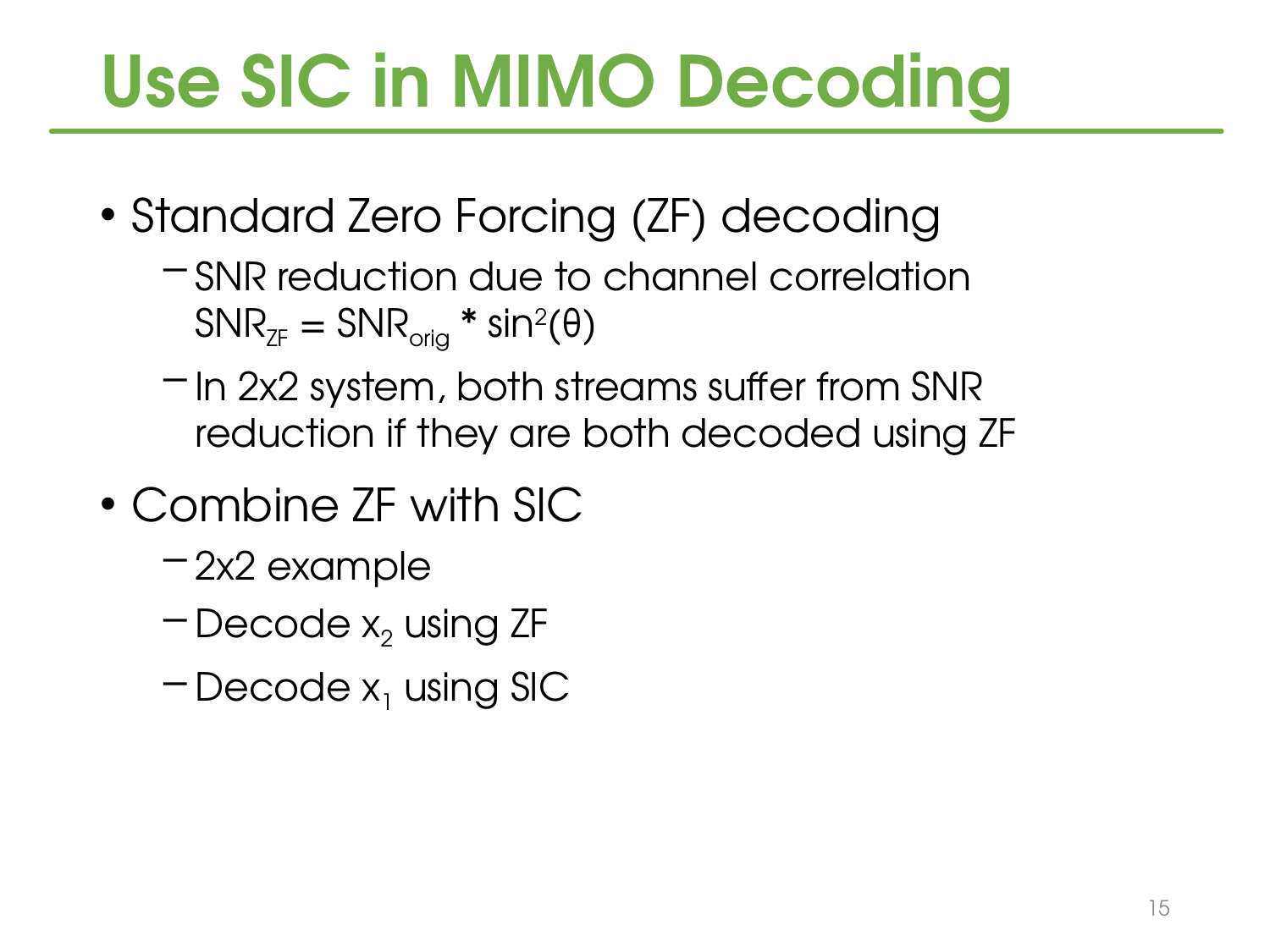

# Use SIC in MIMO Decoding
Standard Zero Forcing (ZF) decoding
SNR reduction due to channel correlation
SNRZF = SNRorig * sin2(θ)
In 2x2 system, both streams suffer from SNR reduction if they are both decoded using ZF
Combine ZF with SIC
2x2 example
Decode x2 using ZF
Decode x1 using SIC
15